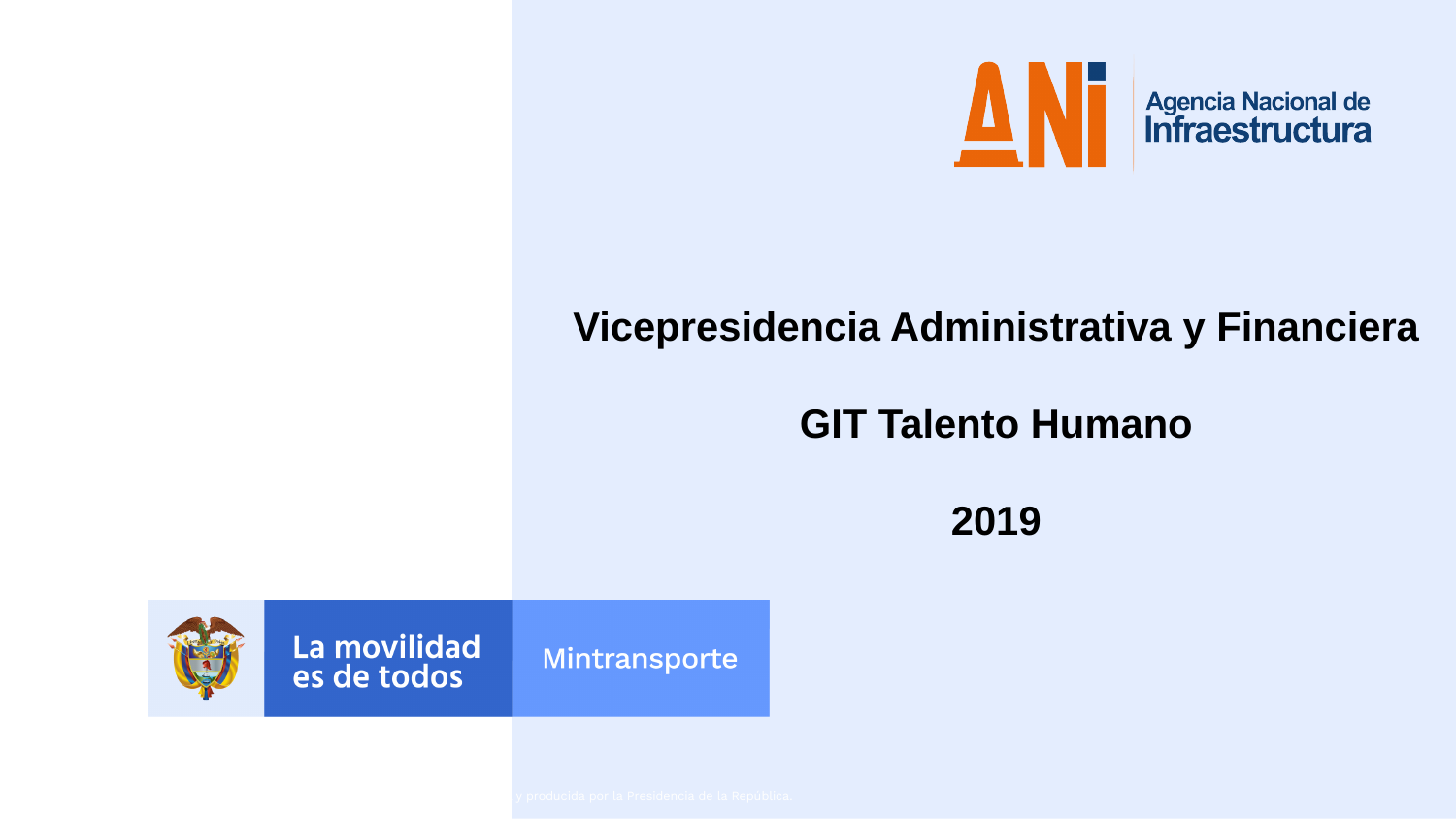

Vicepresidencia Administrativa y Financiera

GIT Talento Humano

2019